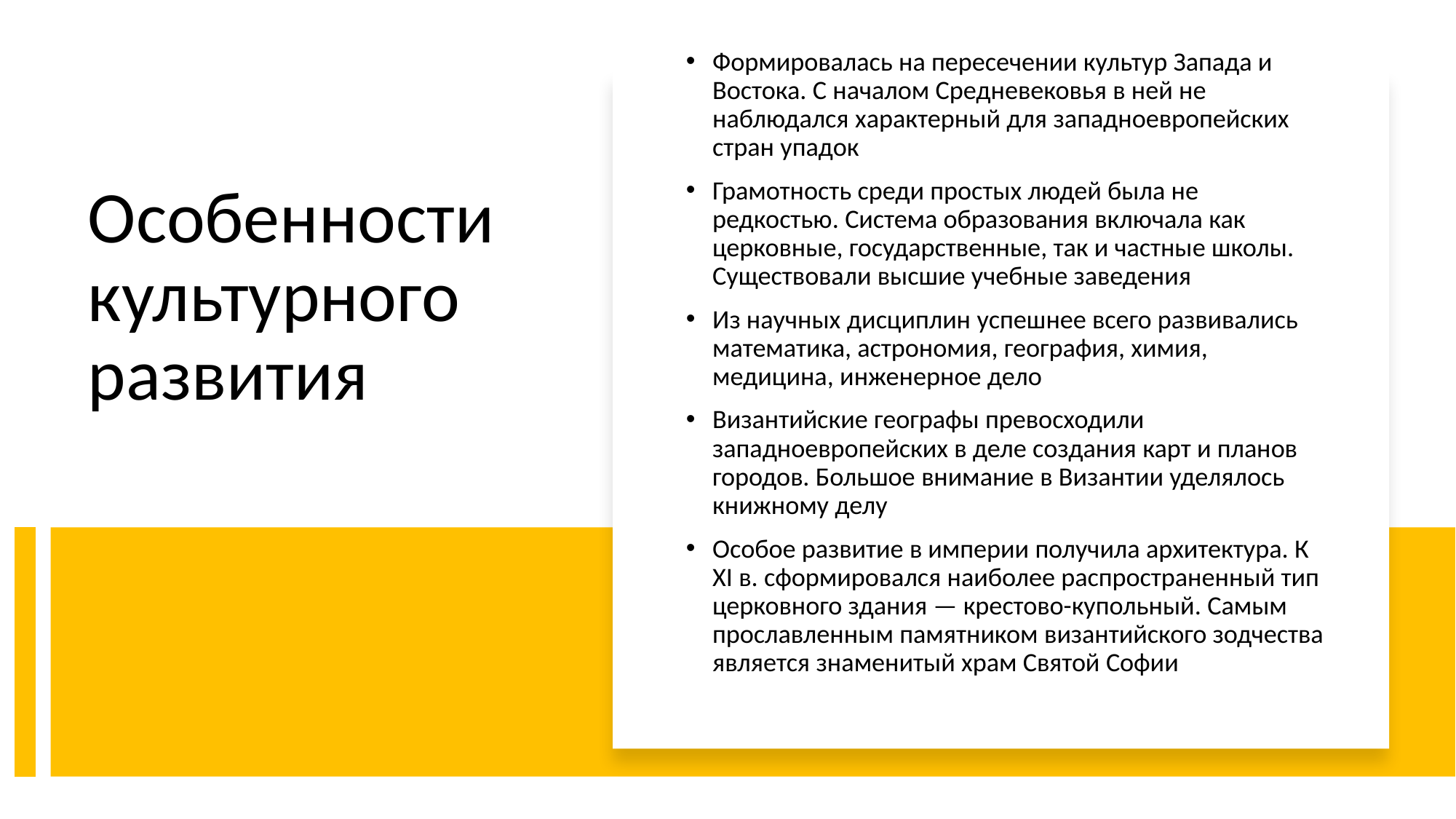

Формировалась на пересечении культур Запада и Востока. С началом Средневековья в ней не наблюдался характерный для западноевропейских стран упадок
Грамотность среди простых людей была не редкостью. Система образования включала как церковные, государственные, так и частные школы. Существовали высшие учебные заведения
Из научных дисциплин успешнее всего развивались математика, астрономия, география, химия, медицина, инженерное дело
Византийские географы превосходили западноевропейских в деле создания карт и планов городов. Большое внимание в Византии уделялось книжному делу
Особое развитие в империи получила архитектура. К XI в. сформировался наиболее распространенный тип церковного здания — крестово-купольный. Самым прославленным памятником византийского зодчества является знаменитый храм Святой Софии

# Особенности культурного развития